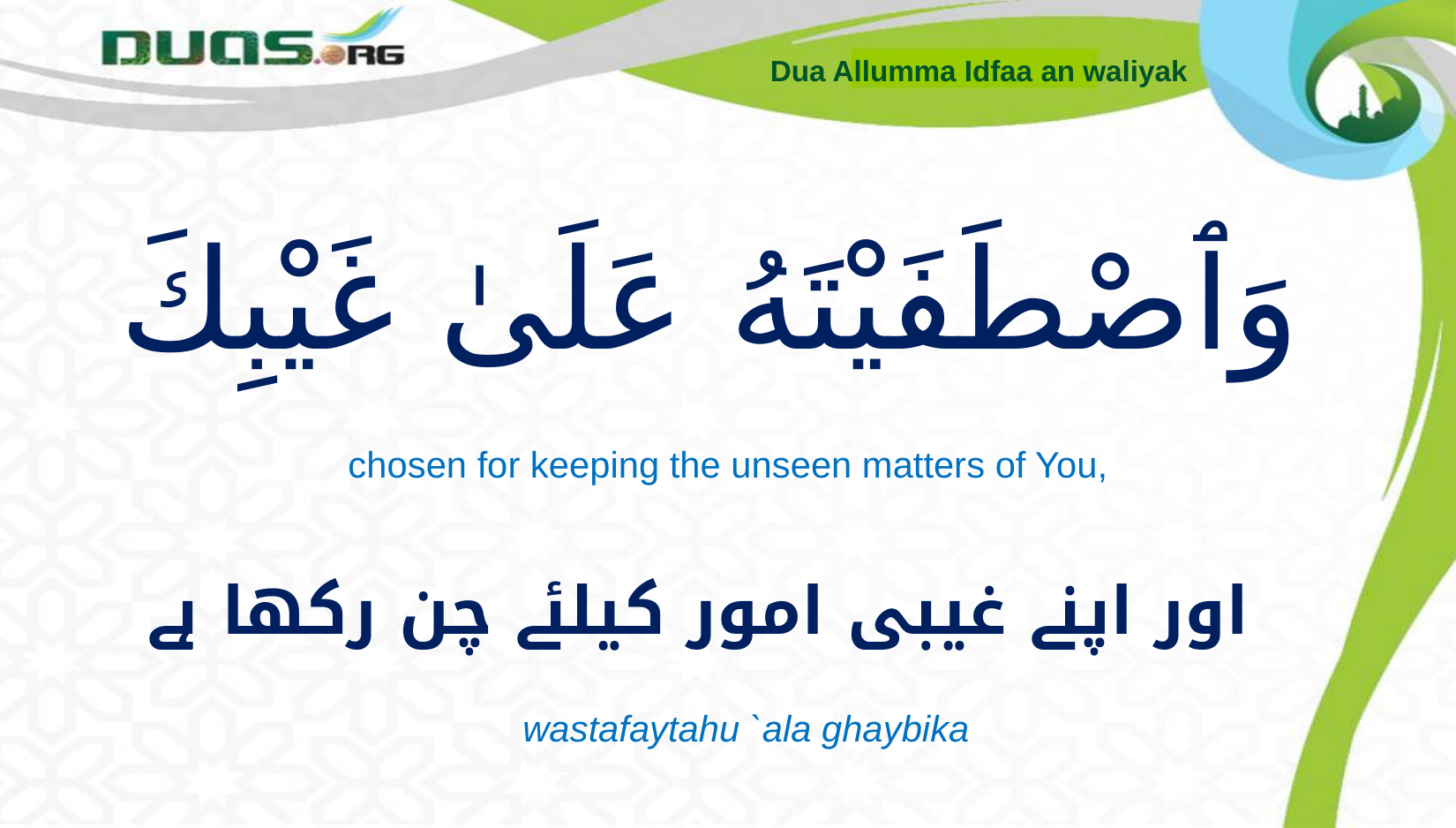

Dua Allumma Idfaa an waliyak
# وَٱصْطَفَيْتَهُ عَلَىٰ غَيْبِكَ
chosen for keeping the unseen matters of You,
اور اپنے غیبی امور کیلئے چن رکھا ہے
wastafaytahu `ala ghaybika